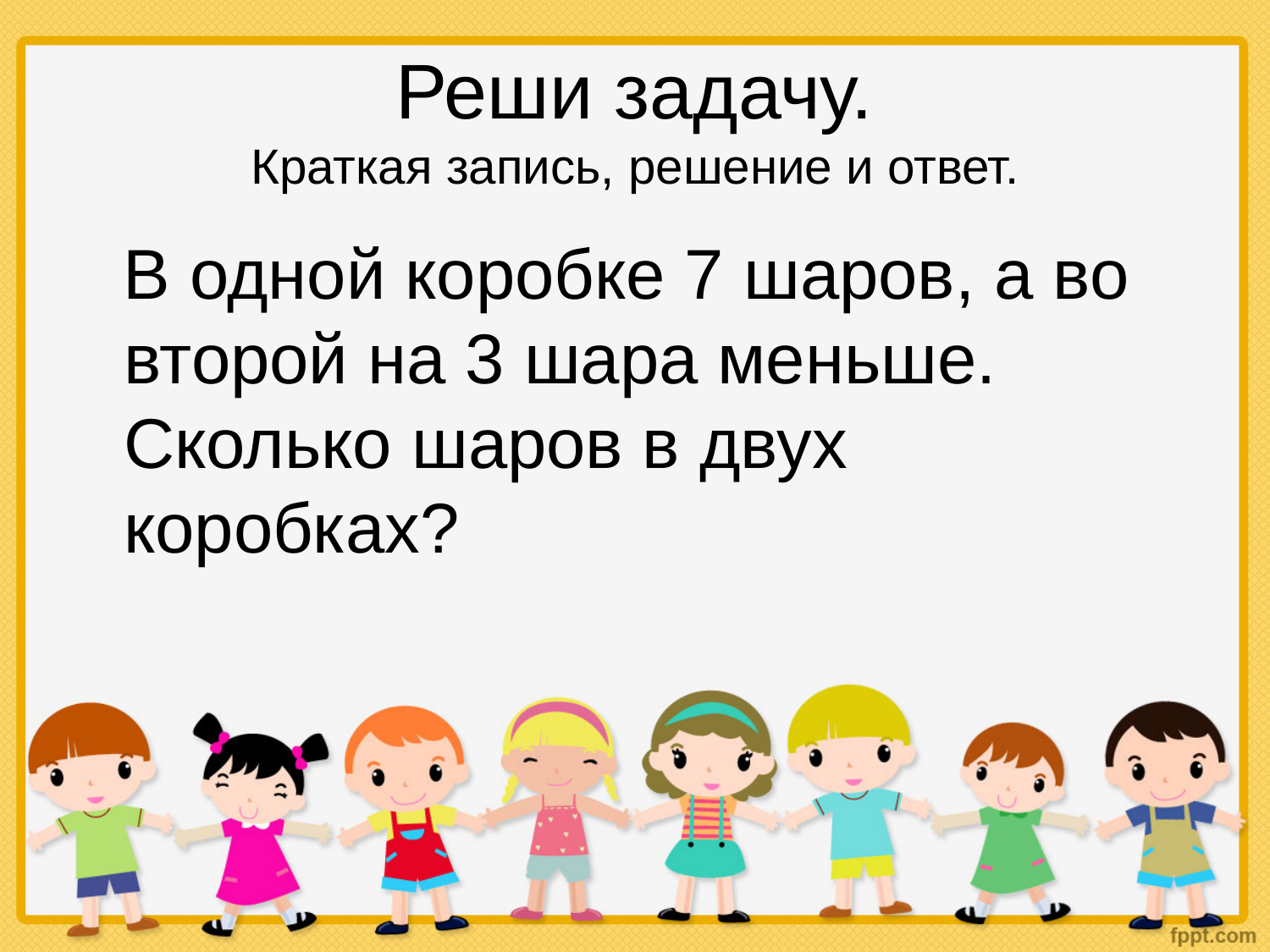

# Реши задачу. Краткая запись, решение и ответ.
   В одной коробке 7 шаров, а во второй на 3 шара меньше. Сколько шаров в двух коробках?